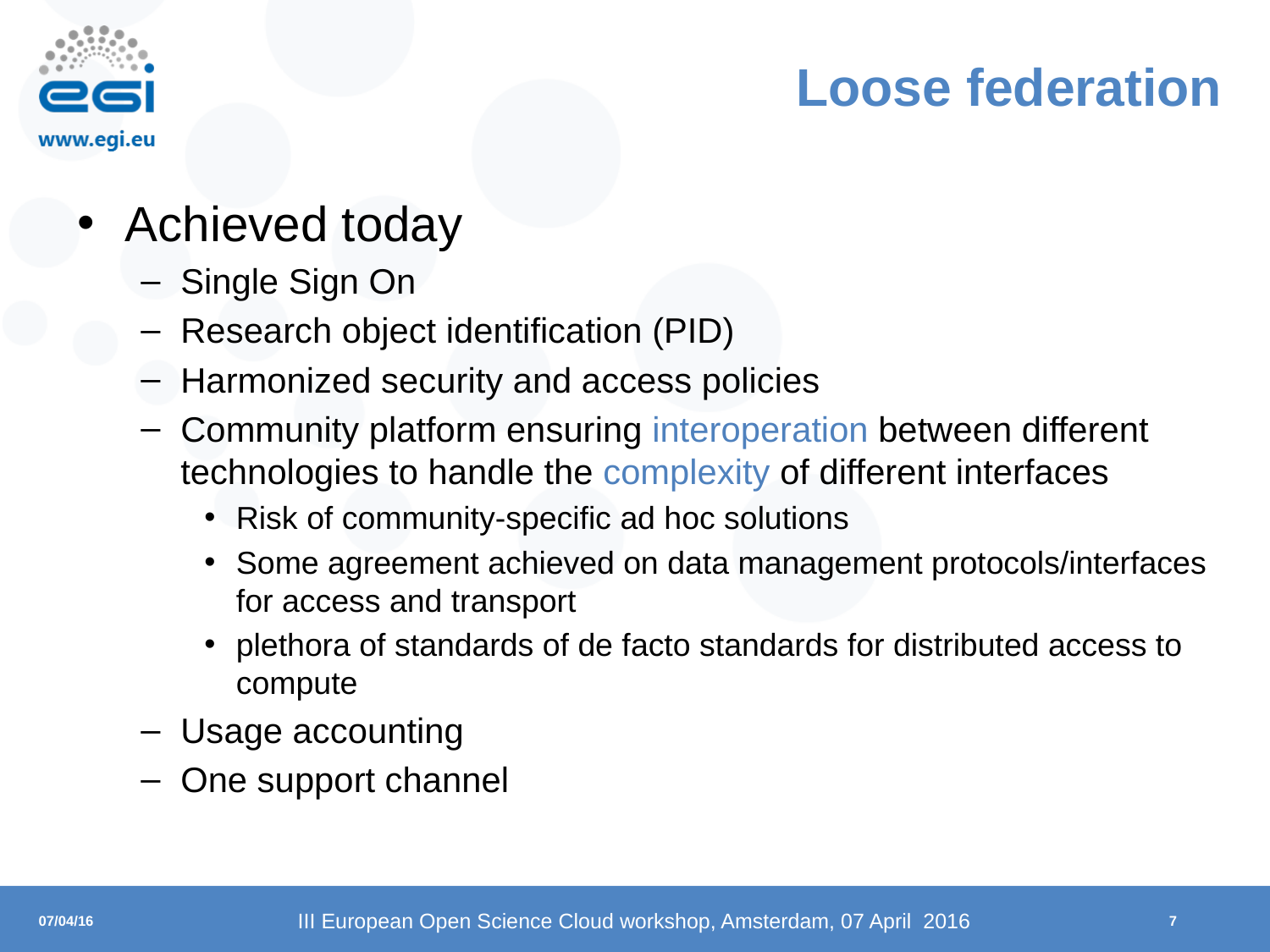

# Loose federation
Achieved today
Single Sign On
Research object identification (PID)
Harmonized security and access policies
Community platform ensuring interoperation between different technologies to handle the complexity of different interfaces
Risk of community-specific ad hoc solutions
Some agreement achieved on data management protocols/interfaces for access and transport
plethora of standards of de facto standards for distributed access to compute
Usage accounting
One support channel

III European Open Science Cloud workshop, Amsterdam, 07 April  2016